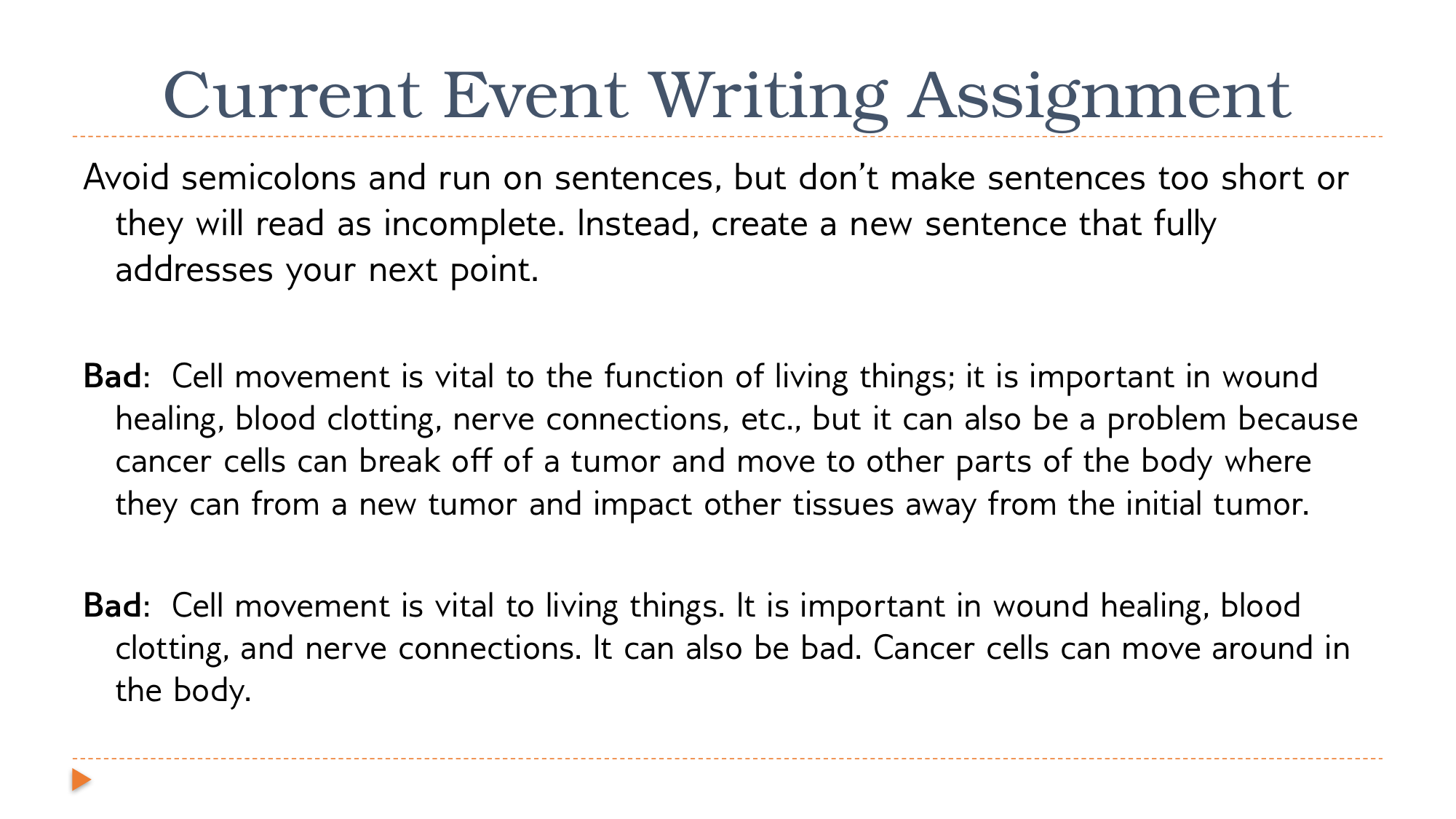

Current Event Writing Assignment
Avoid semicolons and run on sentences, but don’t make sentences too short or they will read as incomplete. Instead, create a new sentence that fully addresses your next point.

Bad:  Cell movement is vital to the function of living things; it is important in wound healing, blood clotting, nerve connections, etc., but it can also be a problem because cancer cells can break off of a tumor and move to other parts of the body where they can from a new tumor and impact other tissues away from the initial tumor.

Bad:  Cell movement is vital to living things. It is important in wound healing, blood clotting, and nerve connections. It can also be bad. Cancer cells can move around in the body.